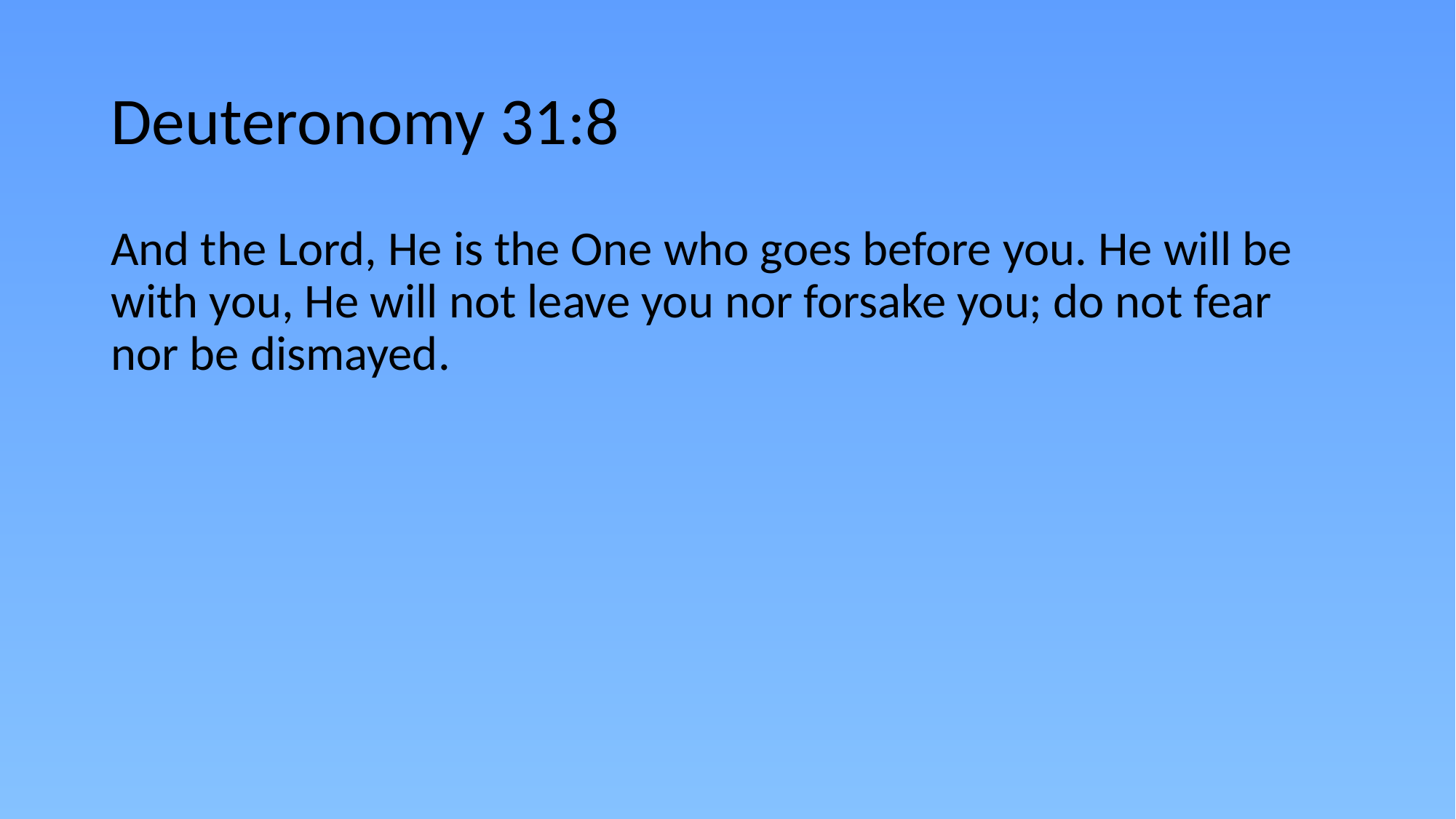

# Deuteronomy 31:8
And the Lord, He is the One who goes before you. He will be with you, He will not leave you nor forsake you; do not fear nor be dismayed.